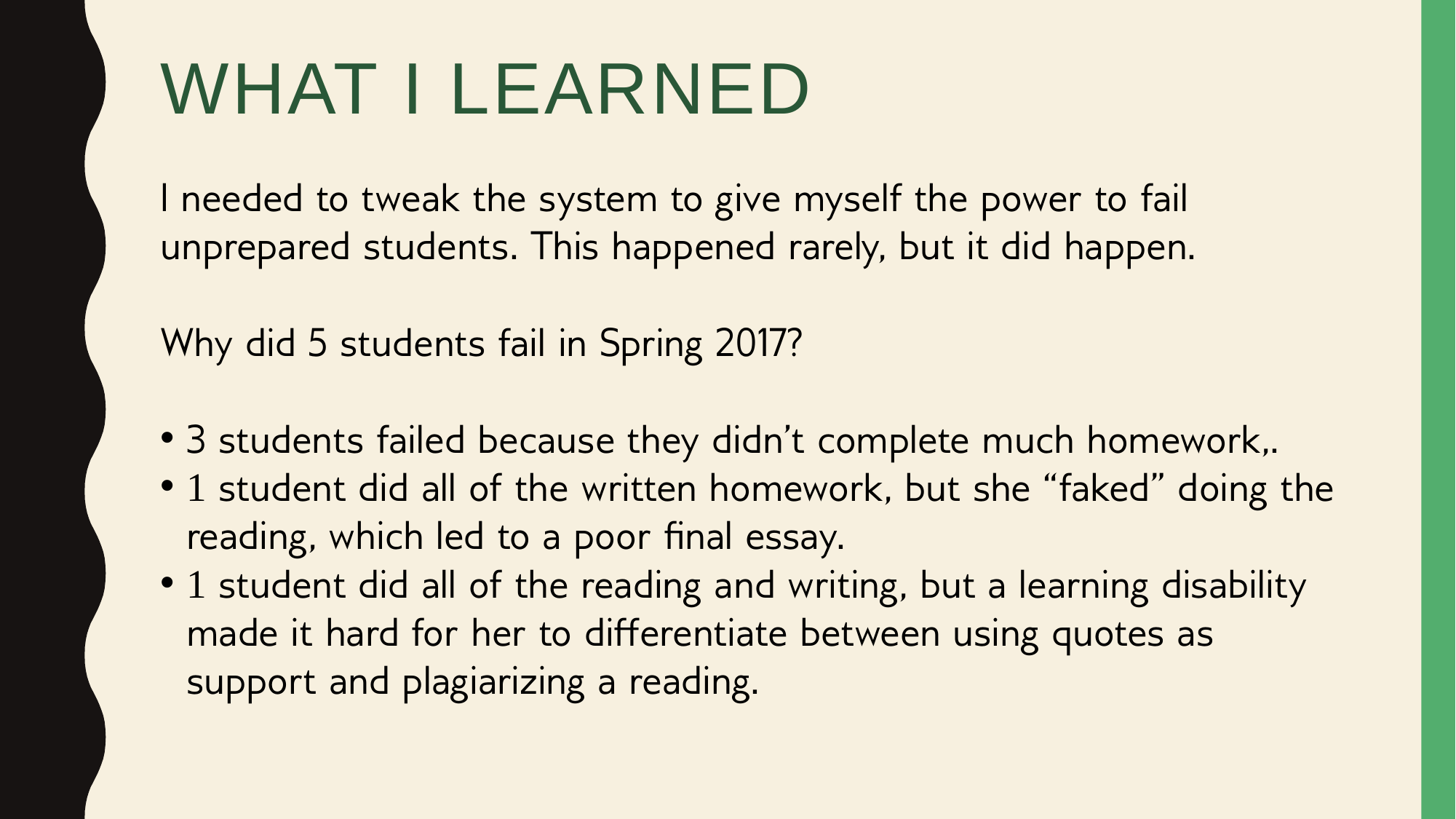

# What I Learned
I needed to tweak the system to give myself the power to fail unprepared students. This happened rarely, but it did happen.

Why did 5 students fail in Spring 2017?

3 students failed because they didn’t complete much homework,.
1 student did all of the written homework, but she “faked” doing the reading, which led to a poor final essay.
1 student did all of the reading and writing, but a learning disability made it hard for her to differentiate between using quotes as support and plagiarizing a reading.